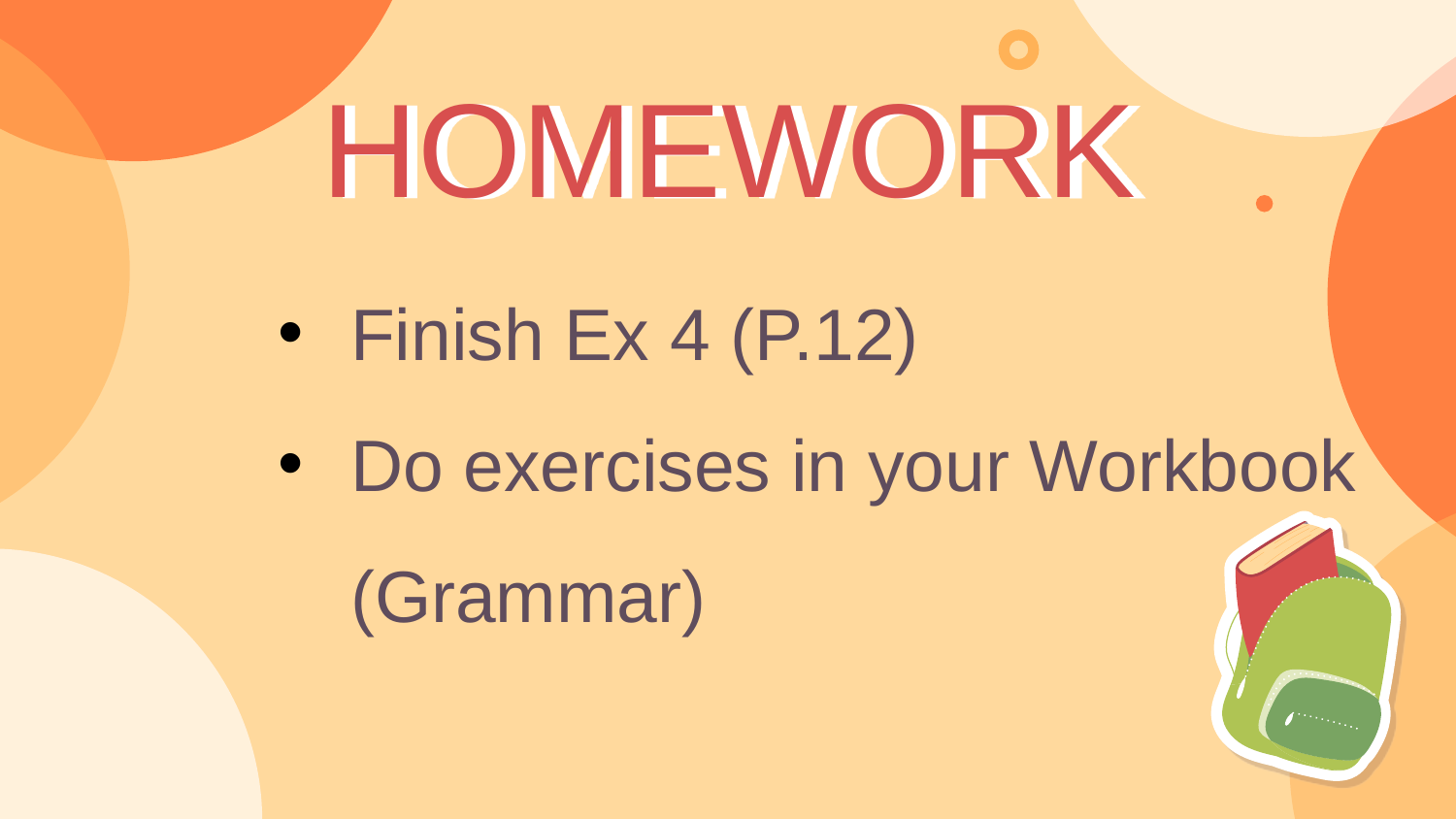

HOMEWORK

Finish Ex 4 (P.12)
Do exercises in your Workbook (Grammar)